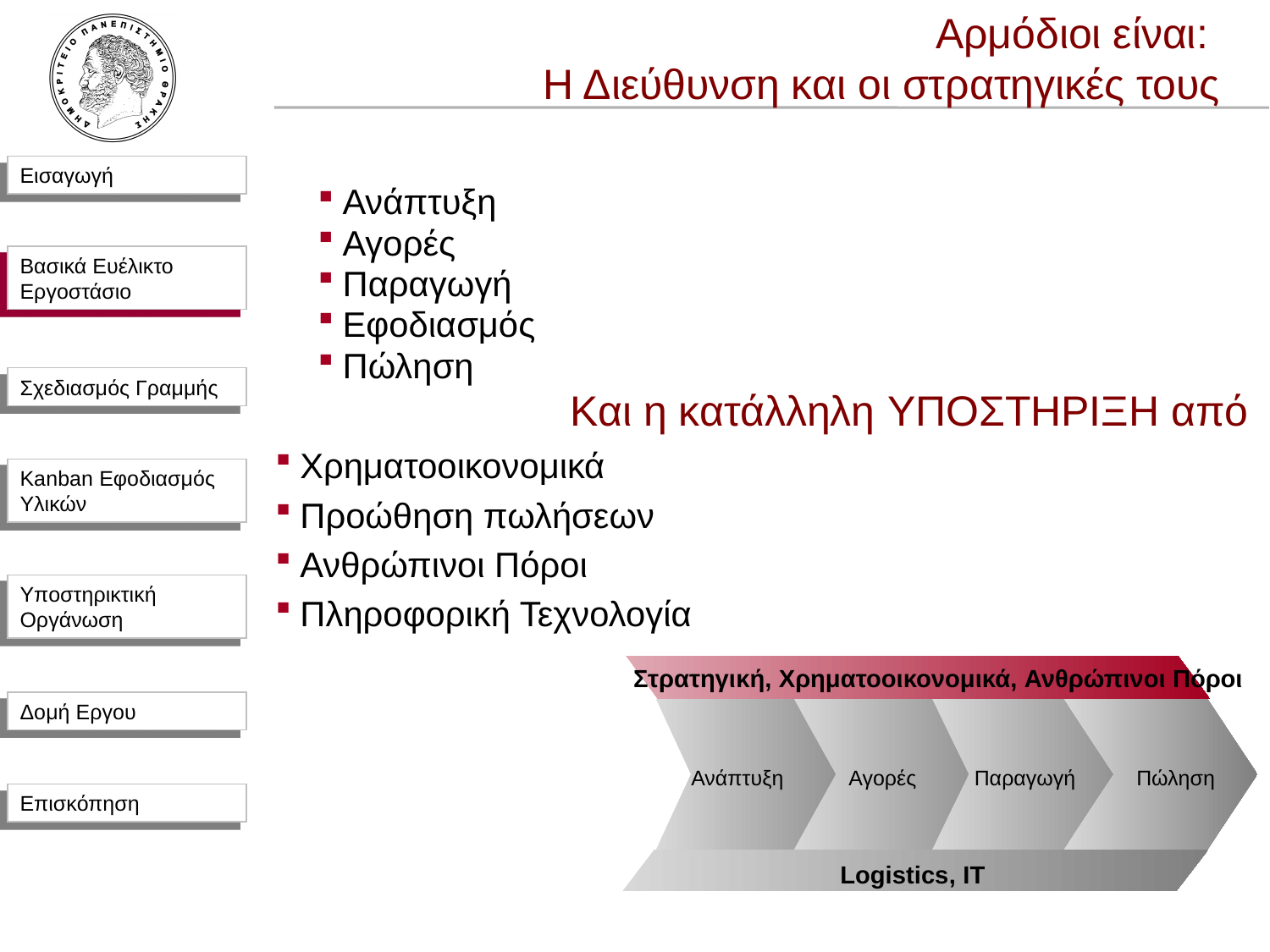

Αρμόδιοι είναι:
 Η Διεύθυνση και οι στρατηγικές τους
Ανάπτυξη
Αγορές
Παραγωγή
Εφοδιασμός
Πώληση
Βασικά Ευέλικτο Εργοστάσιο
Και η κατάλληλη ΥΠΟΣΤΗΡΙΞΗ από
Χρηματοοικονομικά
Προώθηση πωλήσεων
Ανθρώπινοι Πόροι
Πληροφορική Τεχνολογία

Στρατηγική, Χρηματοοικονομικά, Ανθρώπινοι Πόροι

Ανάπτυξη
Αγορές
Παραγωγή
Πώληση

Logistics, ΙΤ